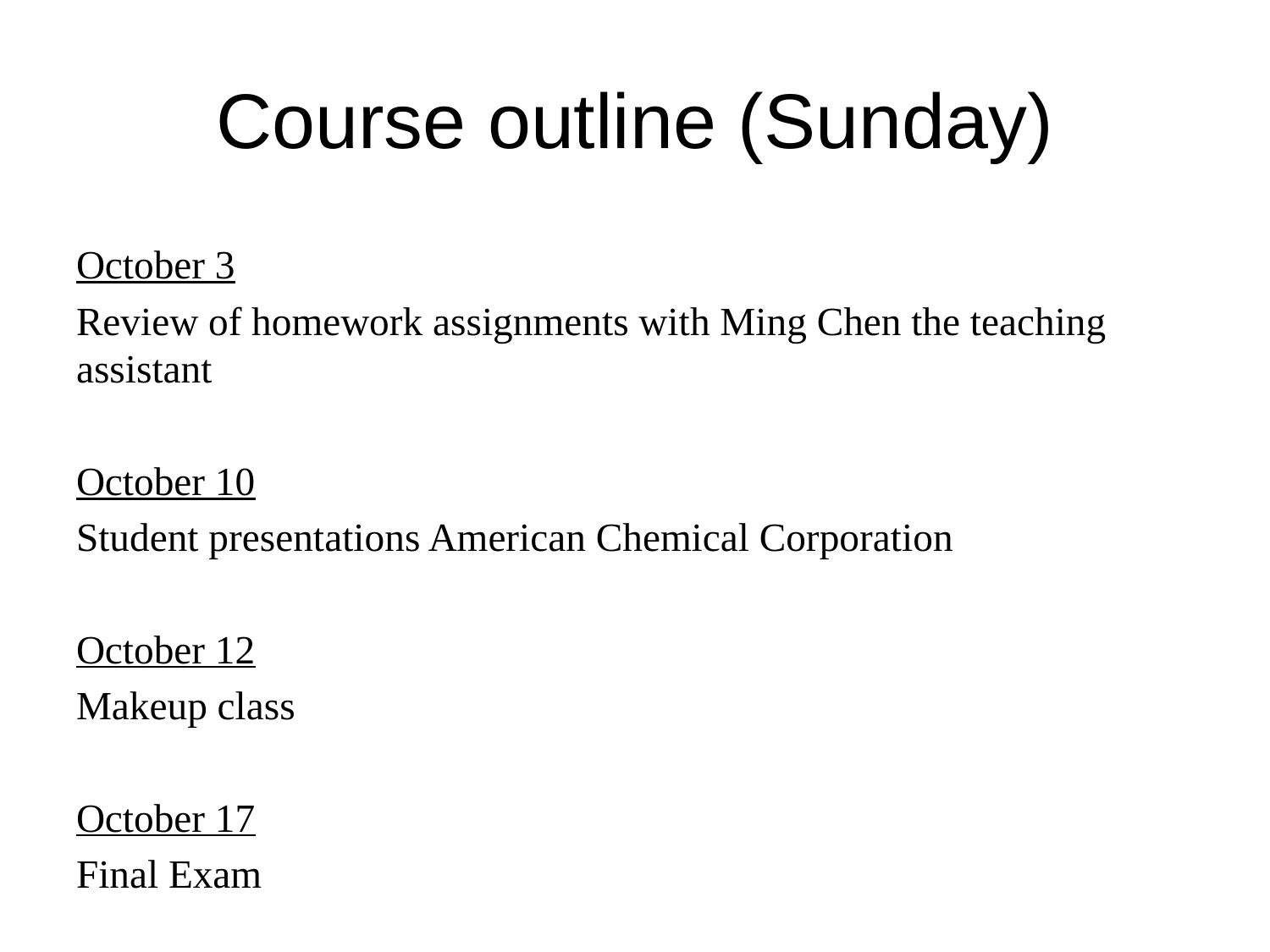

# Course outline (Sunday)
October 3
Review of homework assignments with Ming Chen the teaching assistant

October 10
Student presentations American Chemical Corporation

October 12
Makeup class

October 17
Final Exam